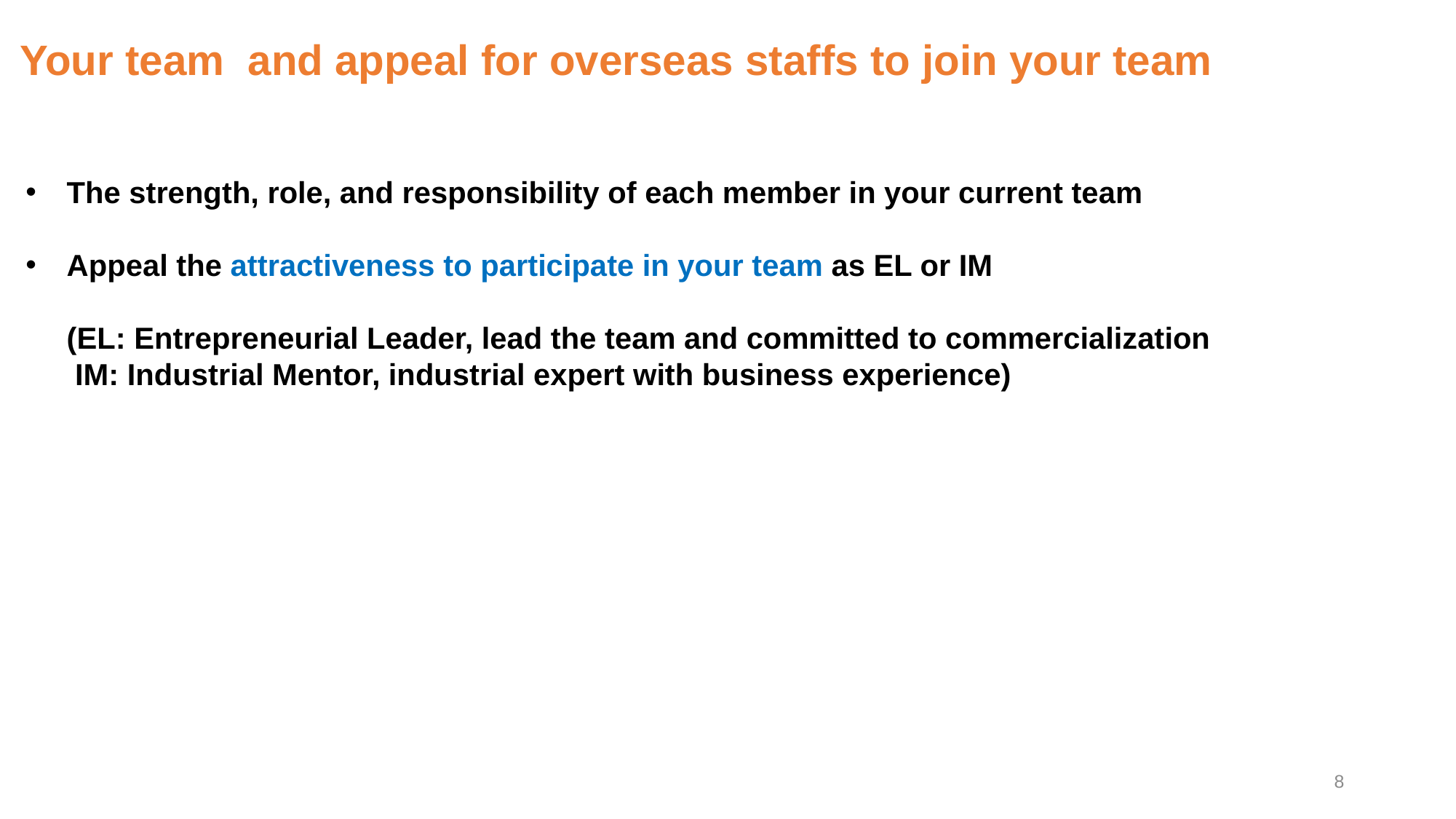

# Your team  and appeal for overseas staffs to join your team
The strength, role, and responsibility of each member in your current team

Appeal the attractiveness to participate in your team as EL or IM
(EL: Entrepreneurial Leader, lead the team and committed to commercialization
 IM: Industrial Mentor, industrial expert with business experience)

8